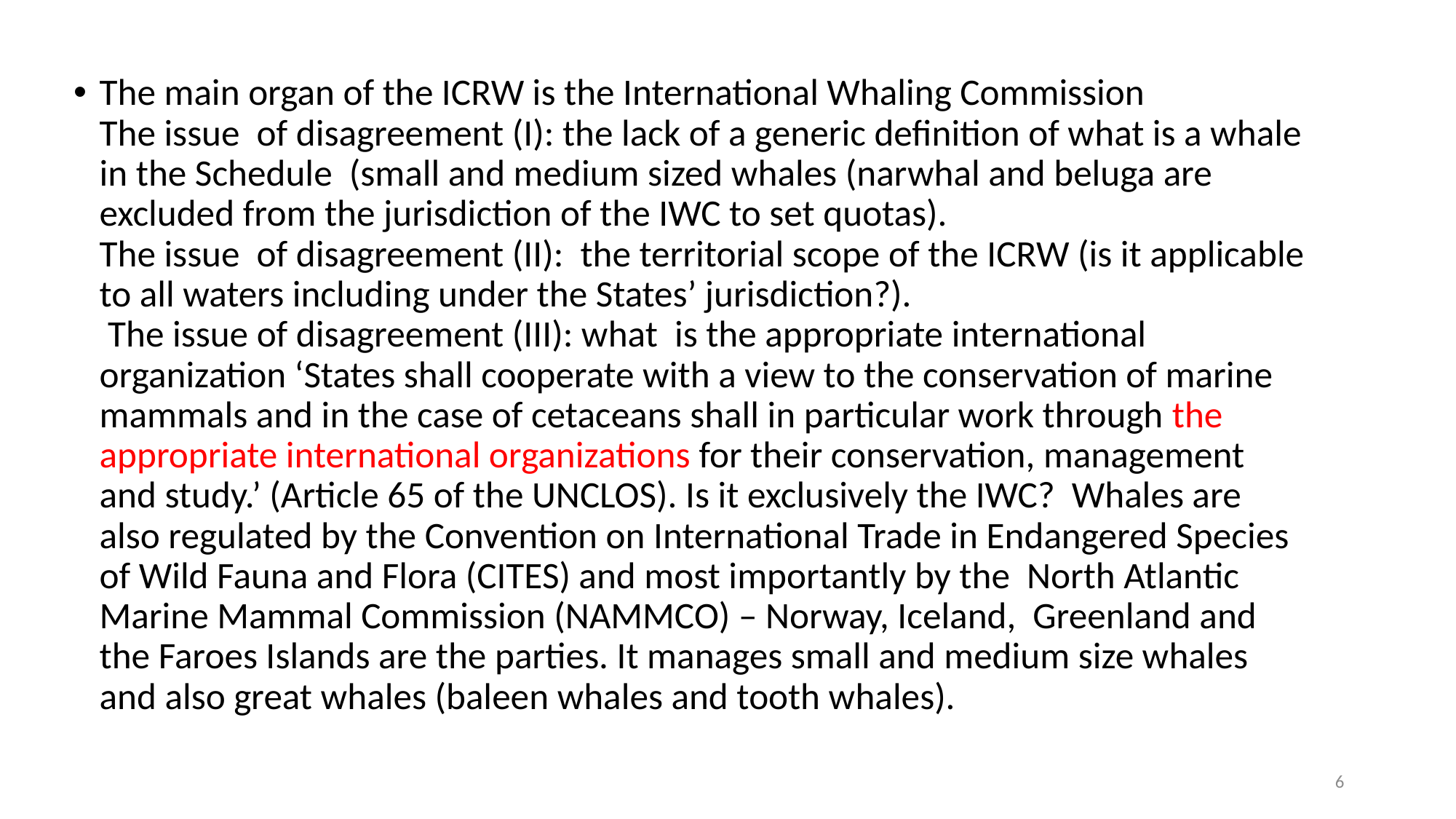

The main organ of the ICRW is the International Whaling Commission
The issue  of disagreement (I): the lack of a generic definition of what is a whale in the Schedule  (small and medium sized whales (narwhal and beluga are excluded from the jurisdiction of the IWC to set quotas).
The issue  of disagreement (II):  the territorial scope of the ICRW (is it applicable to all waters including under the States’ jurisdiction?).
 The issue of disagreement (III): what  is the appropriate international organization ‘States shall cooperate with a view to the conservation of marine mammals and in the case of cetaceans shall in particular work through the appropriate international organizations for their conservation, management  and study.’ (Article 65 of the UNCLOS). Is it exclusively the IWC?  Whales are also regulated by the Convention on International Trade in Endangered Species of Wild Fauna and Flora (CITES) and most importantly by the  North Atlantic Marine Mammal Commission (NAMMCO) – Norway, Iceland,  Greenland and the Faroes Islands are the parties. It manages small and medium size whales and also great whales (baleen whales and tooth whales).

6